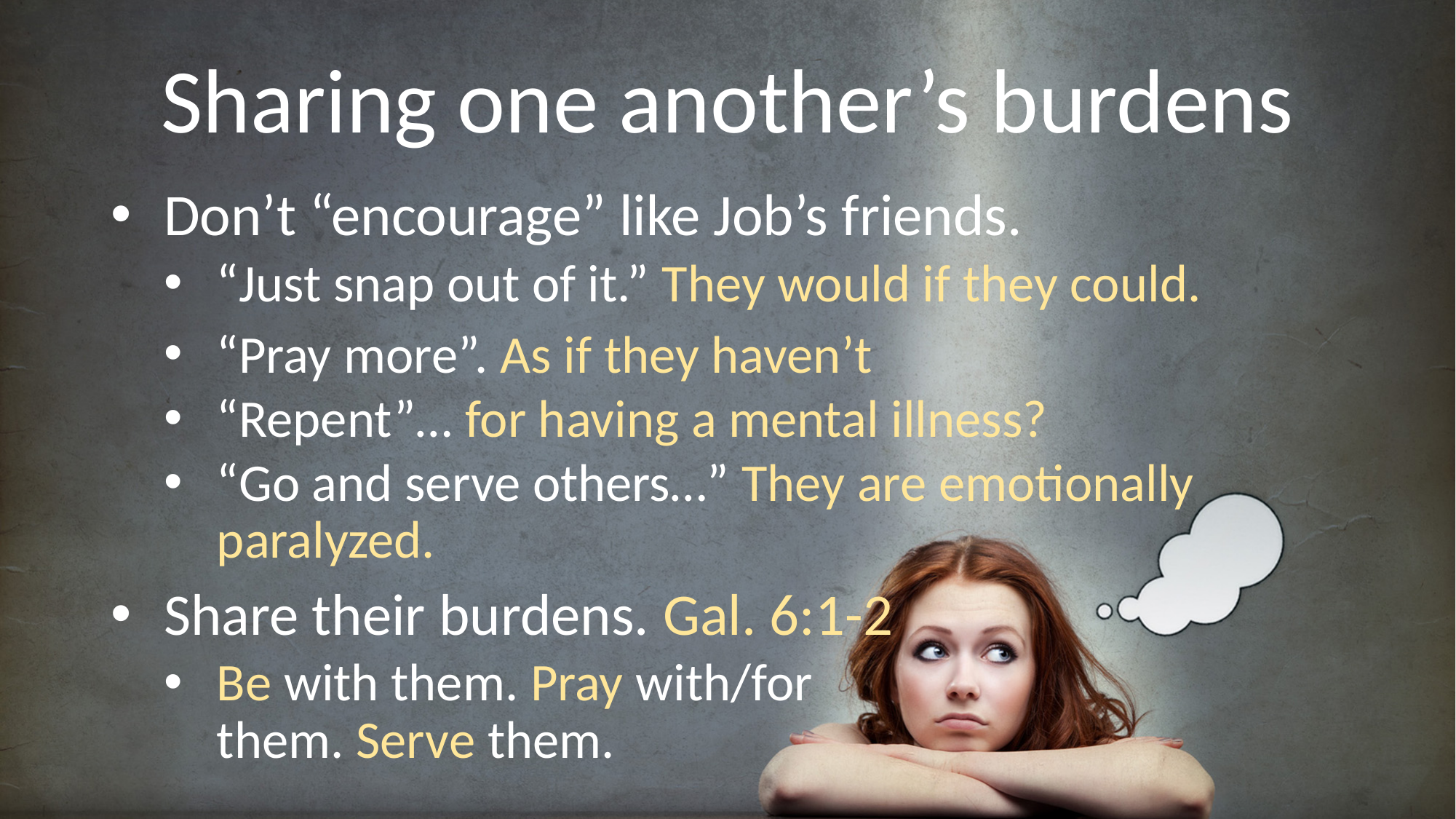

# Sharing one another’s burdens
Don’t “encourage” like Job’s friends.
“Just snap out of it.” They would if they could.
“Pray more”. As if they haven’t
“Repent”… for having a mental illness?
“Go and serve others…” They are emotionally paralyzed.
Share their burdens. Gal. 6:1-2
Be with them. Pray with/for
them. Serve them.